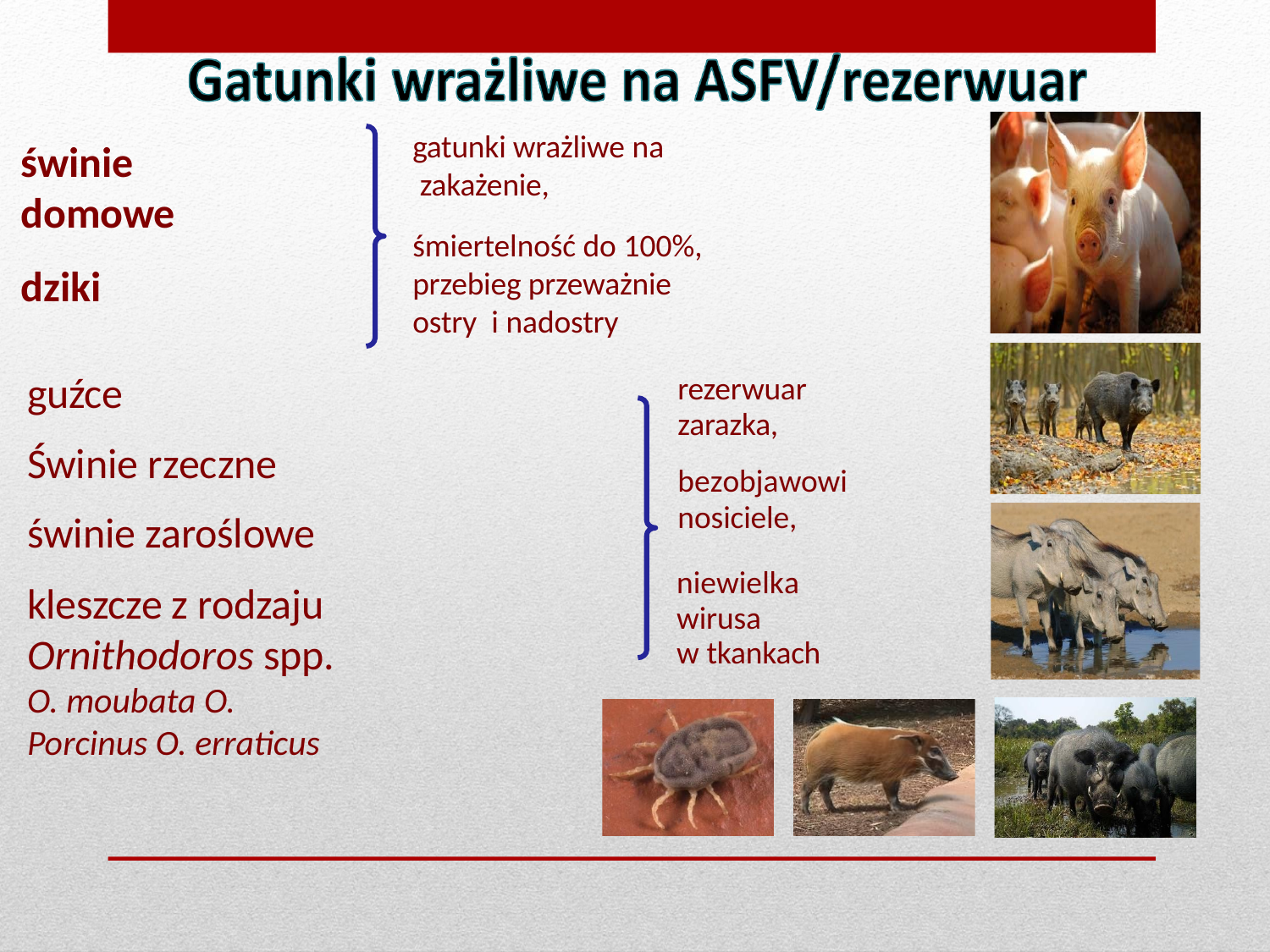

gatunki wrażliwe na  zakażenie,
śmiertelność do 100%,  przebieg przeważnie ostry  i nadostry
# świnie domowe
dziki

guźce
Świnie rzeczne świnie zaroślowe
kleszcze z rodzaju Ornithodoros spp. O. moubata O. Porcinus O. erraticus
rezerwuar  zarazka,
bezobjawowi
nosiciele,

niewielka  wirusa
w tkankach